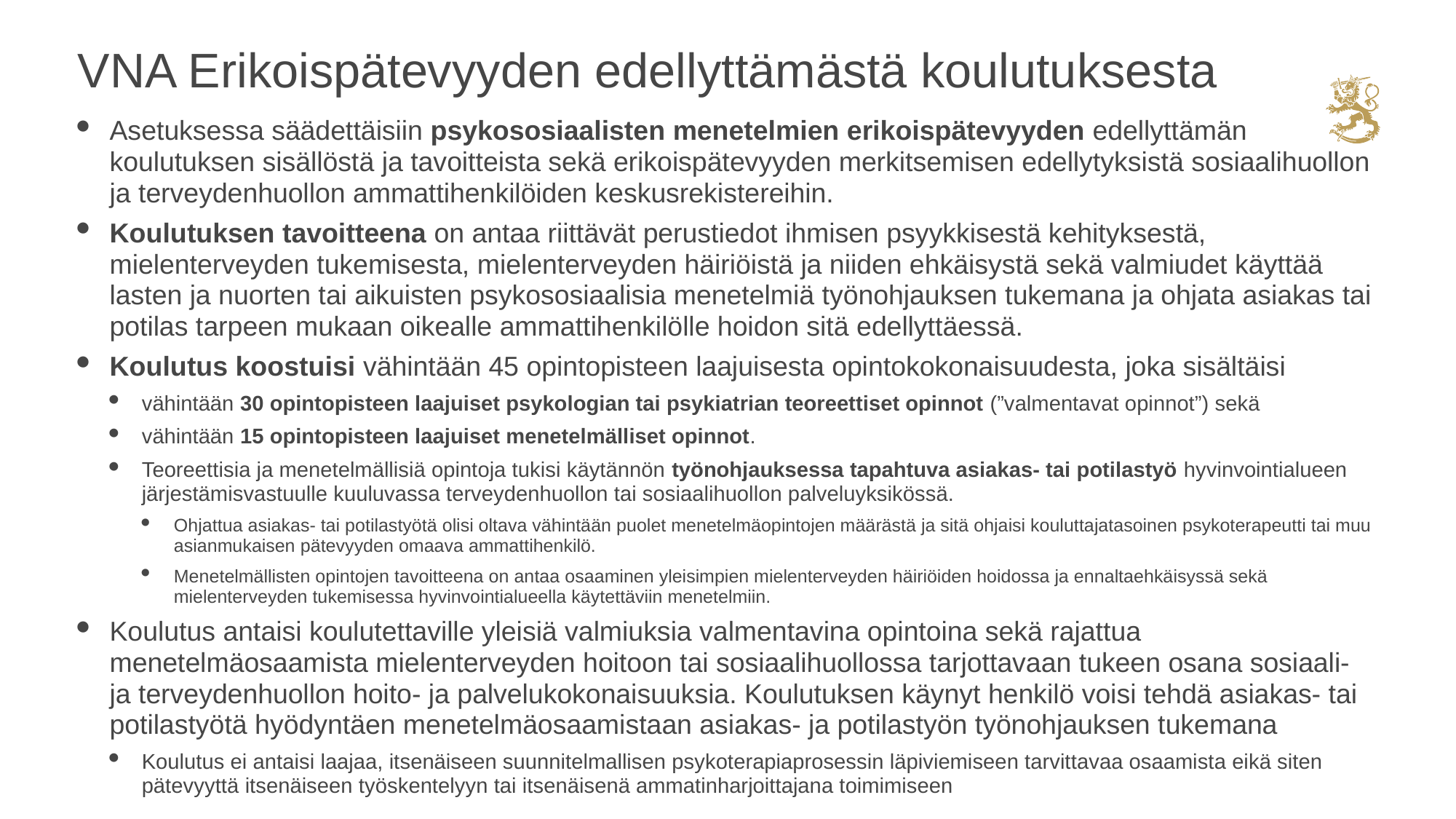

# VNA Erikoispätevyyden edellyttämästä koulutuksesta
Asetuksessa säädettäisiin psykososiaalisten menetelmien erikoispätevyyden edellyttämän koulutuksen sisällöstä ja tavoitteista sekä erikoispätevyyden merkitsemisen edellytyksistä sosiaalihuollon ja terveydenhuollon ammattihenkilöiden keskusrekistereihin.
Koulutuksen tavoitteena on antaa riittävät perustiedot ihmisen psyykkisestä kehityksestä, mielenterveyden tukemisesta, mielenterveyden häiriöistä ja niiden ehkäisystä sekä valmiudet käyttää lasten ja nuorten tai aikuisten psykososiaalisia menetelmiä työnohjauksen tukemana ja ohjata asiakas tai potilas tarpeen mukaan oikealle ammattihenkilölle hoidon sitä edellyttäessä.
Koulutus koostuisi vähintään 45 opintopisteen laajuisesta opintokokonaisuudesta, joka sisältäisi
vähintään 30 opintopisteen laajuiset psykologian tai psykiatrian teoreettiset opinnot (”valmentavat opinnot”) sekä
vähintään 15 opintopisteen laajuiset menetelmälliset opinnot.
Teoreettisia ja menetelmällisiä opintoja tukisi käytännön työnohjauksessa tapahtuva asiakas- tai potilastyö hyvinvointialueen järjestämisvastuulle kuuluvassa terveydenhuollon tai sosiaalihuollon palveluyksikössä.
Ohjattua asiakas- tai potilastyötä olisi oltava vähintään puolet menetelmäopintojen määrästä ja sitä ohjaisi kouluttajatasoinen psykoterapeutti tai muu asianmukaisen pätevyyden omaava ammattihenkilö.
Menetelmällisten opintojen tavoitteena on antaa osaaminen yleisimpien mielenterveyden häiriöiden hoidossa ja ennaltaehkäisyssä sekä mielenterveyden tukemisessa hyvinvointialueella käytettäviin menetelmiin.
Koulutus antaisi koulutettaville yleisiä valmiuksia valmentavina opintoina sekä rajattua menetelmäosaamista mielenterveyden hoitoon tai sosiaalihuollossa tarjottavaan tukeen osana sosiaali- ja terveydenhuollon hoito- ja palvelukokonaisuuksia. Koulutuksen käynyt henkilö voisi tehdä asiakas- tai potilastyötä hyödyntäen menetelmäosaamistaan asiakas- ja potilastyön työnohjauksen tukemana
Koulutus ei antaisi laajaa, itsenäiseen suunnitelmallisen psykoterapiaprosessin läpiviemiseen tarvittavaa osaamista eikä siten pätevyyttä itsenäiseen työskentelyyn tai itsenäisenä ammatinharjoittajana toimimiseen